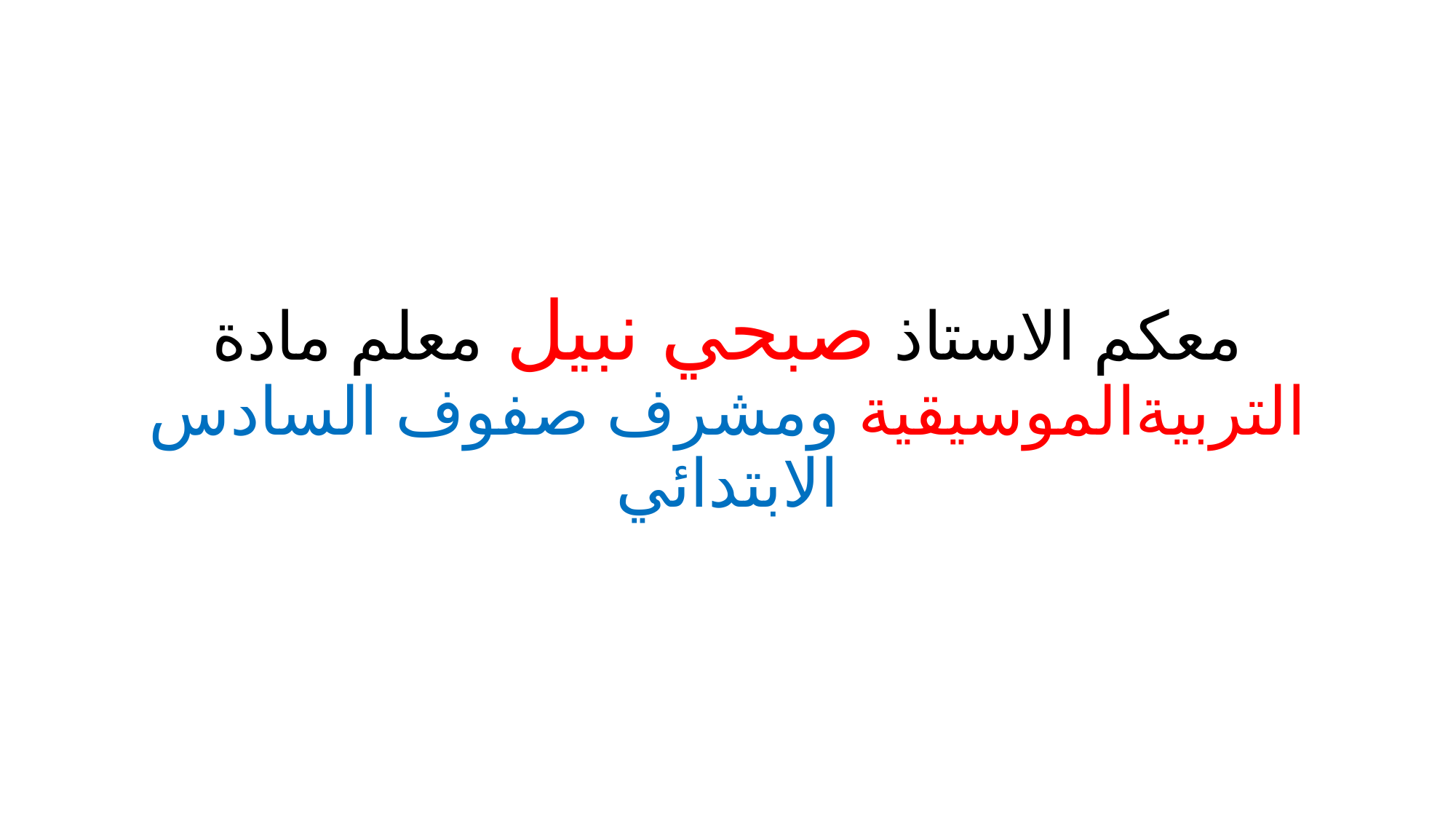

# معكم الاستاذ صبحي نبيل معلم مادة التربيةالموسيقية ومشرف صفوف السادس الابتدائي